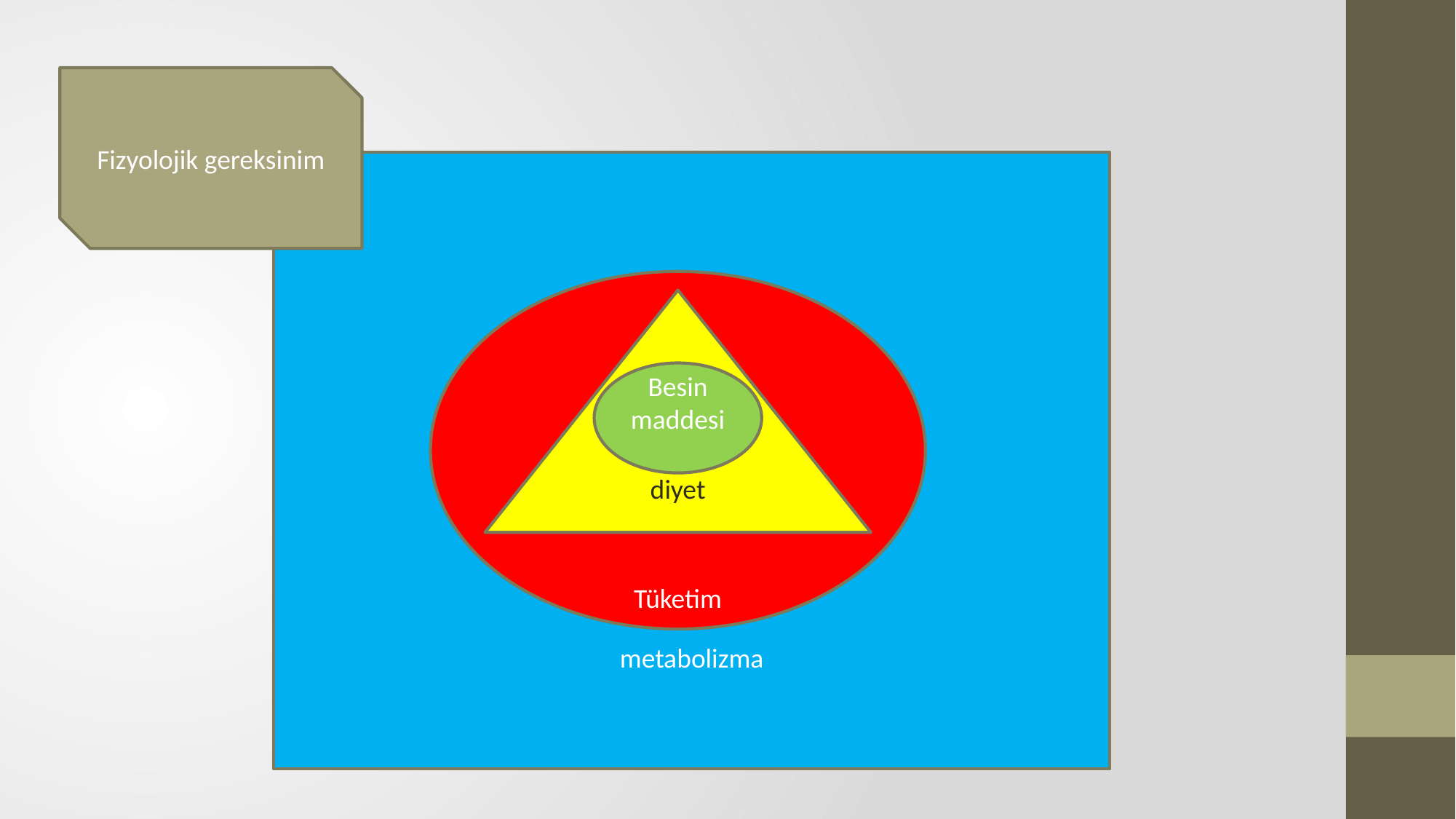

Fizyolojik gereksinim

metabolizma

Tüketim

diyet
Besin maddesi